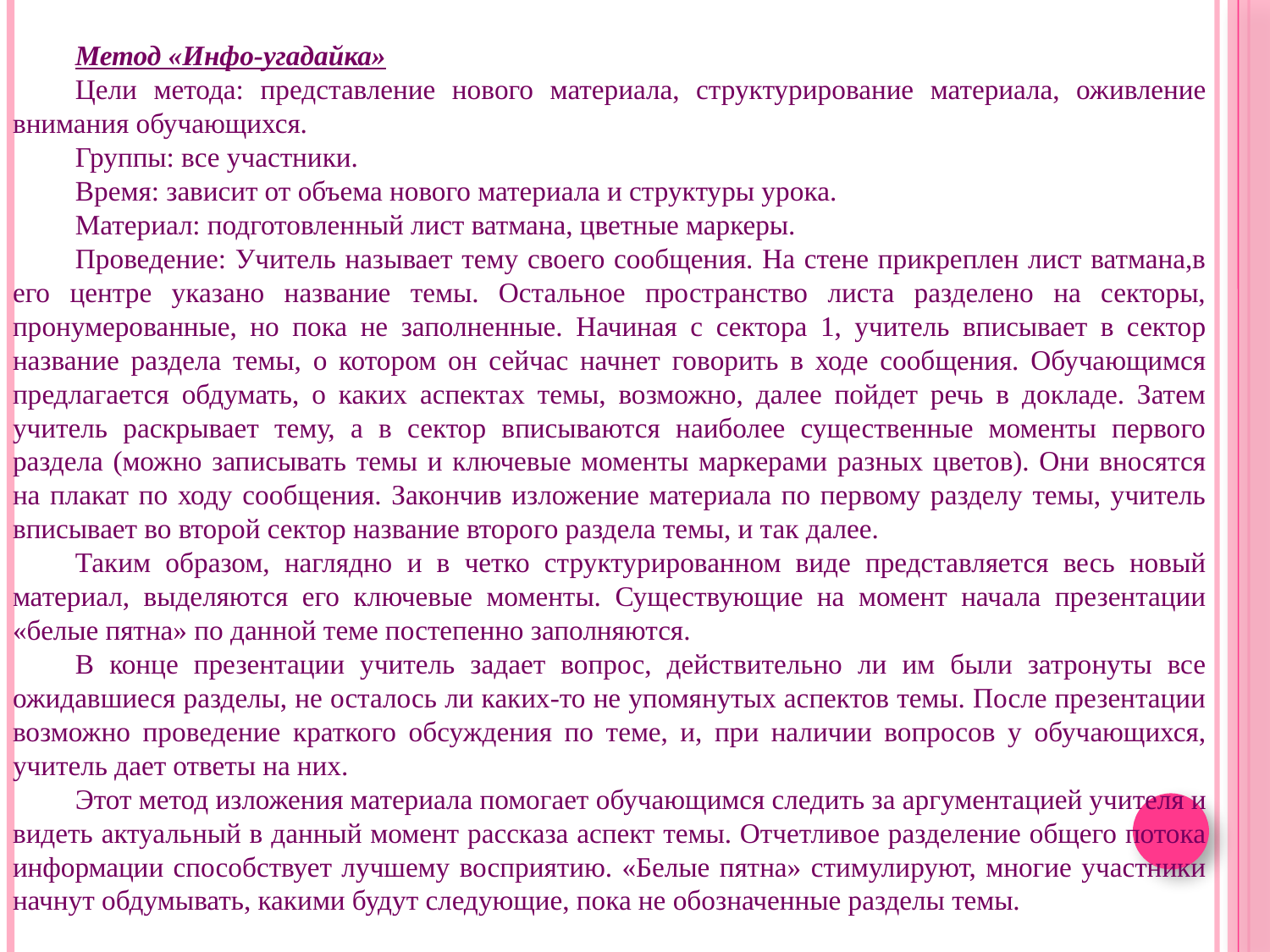

Метод «Инфо-угадайка»
Цели метода: представление нового материала, структурирование материала, оживление внимания обучающихся.
Группы: все участники.
Время: зависит от объема нового материала и структуры урока.
Материал: подготовленный лист ватмана, цветные маркеры.
Проведение: Учитель называет тему своего сообщения. На стене прикреплен лист ватмана,в его центре указано название темы. Остальное пространство листа разделено на секторы, пронумерованные, но пока не заполненные. Начиная с сектора 1, учитель вписывает в сектор название раздела темы, о котором он сейчас начнет говорить в ходе сообщения. Обучающимся предлагается обдумать, о каких аспектах темы, возможно, далее пойдет речь в докладе. Затем учитель раскрывает тему, а в сектор вписываются наиболее существенные моменты первого раздела (можно записывать темы и ключевые моменты маркерами разных цветов). Они вносятся на плакат по ходу сообщения. Закончив изложение материала по первому разделу темы, учитель вписывает во второй сектор название второго раздела темы, и так далее.
Таким образом, наглядно и в четко структурированном виде представляется весь новый материал, выделяются его ключевые моменты. Существующие на момент начала презентации «белые пятна» по данной теме постепенно заполняются.
В конце презентации учитель задает вопрос, действительно ли им были затронуты все ожидавшиеся разделы, не осталось ли каких-то не упомянутых аспектов темы. После презентации возможно проведение краткого обсуждения по теме, и, при наличии вопросов у обучающихся, учитель дает ответы на них.
Этот метод изложения материала помогает обучающимся следить за аргументацией учителя и видеть актуальный в данный момент рассказа аспект темы. Отчетливое разделение общего потока информации способствует лучшему восприятию. «Белые пятна» стимулируют, многие участники начнут обдумывать, какими будут следующие, пока не обозначенные разделы темы.